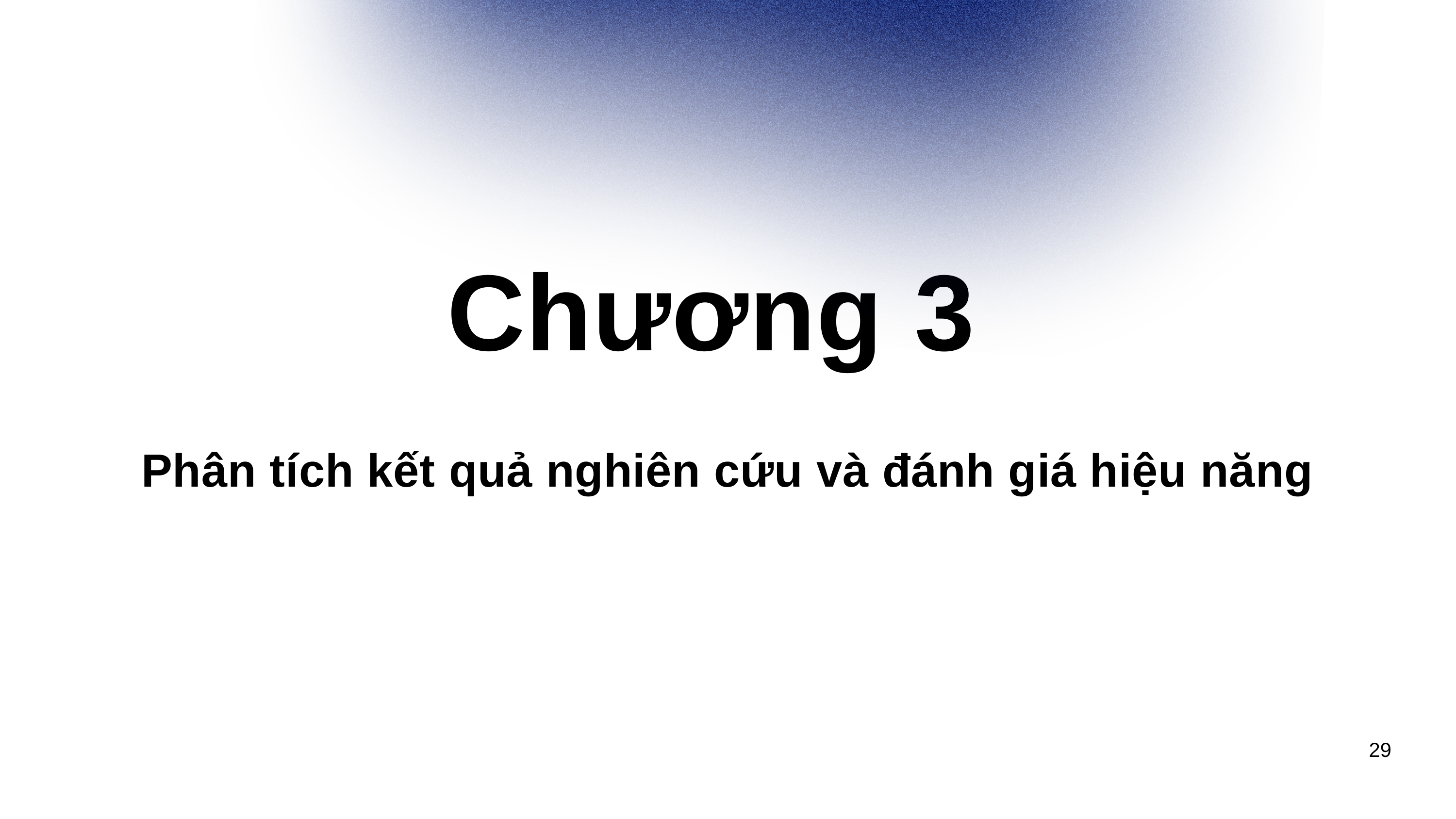

Chương 3
Phân tích kết quả nghiên cứu và đánh giá hiệu năng
29